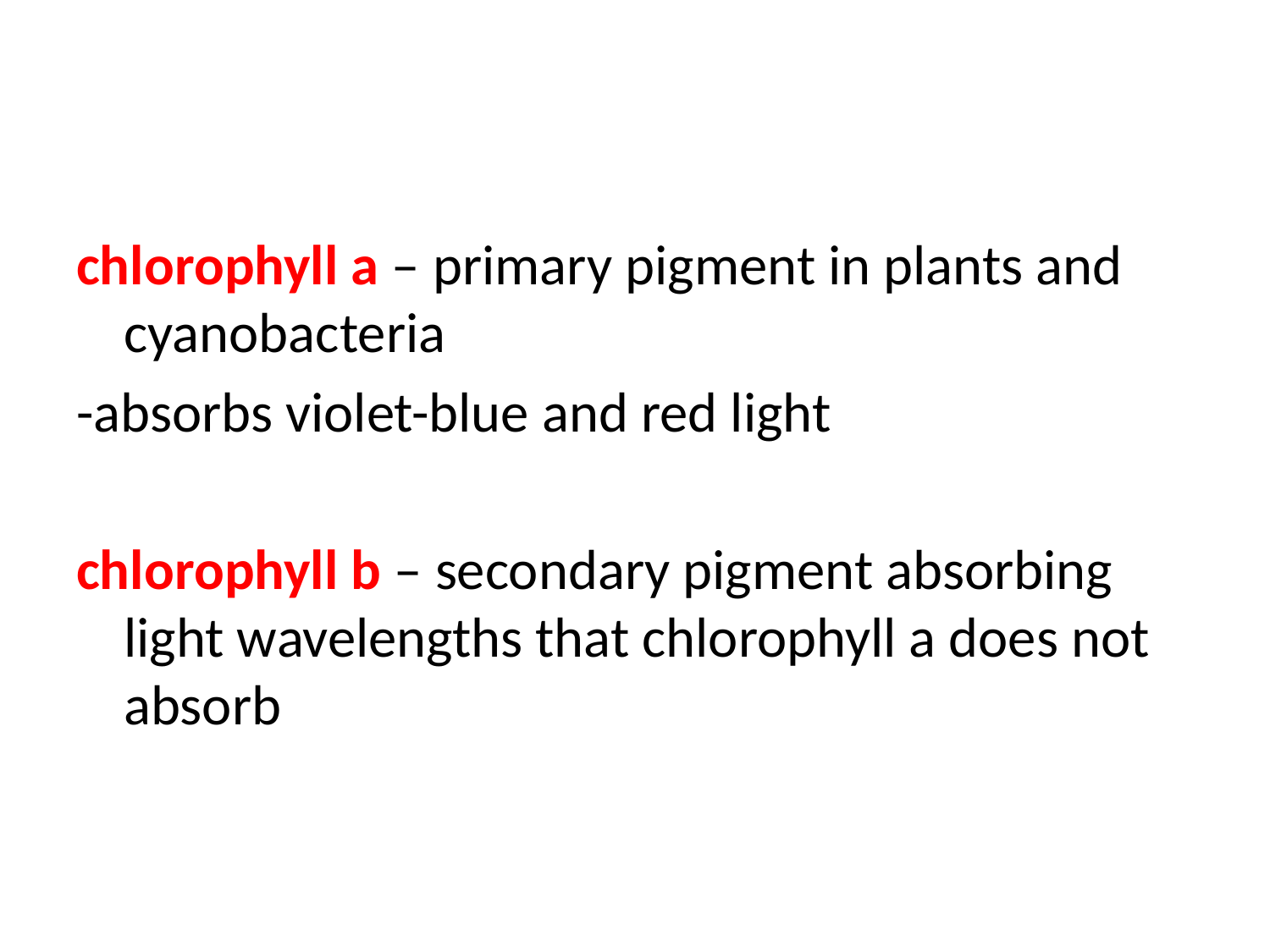

#
chlorophyll a – primary pigment in plants and cyanobacteria
-absorbs violet-blue and red light

chlorophyll b – secondary pigment absorbing light wavelengths that chlorophyll a does not absorb